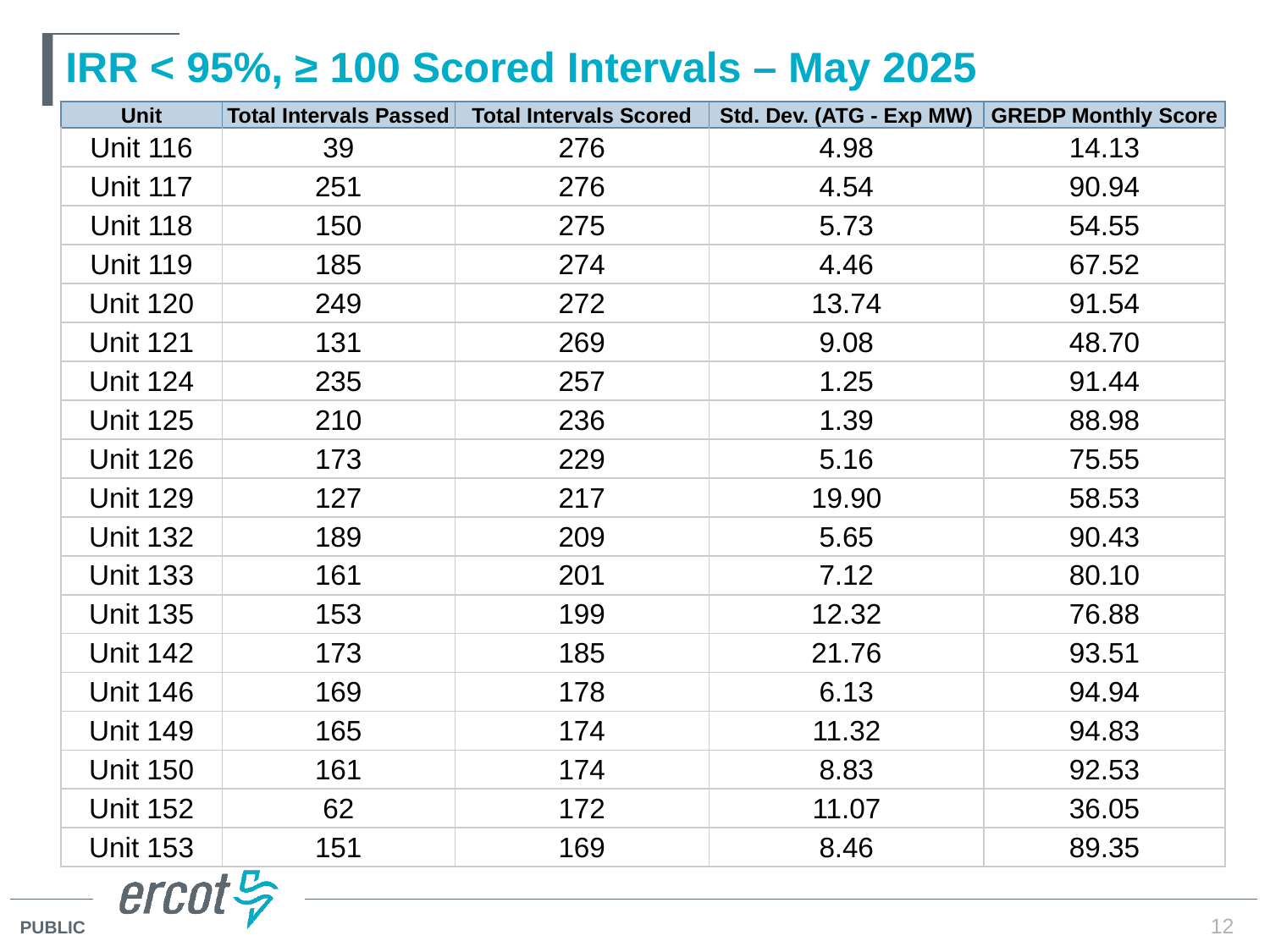

# IRR < 95%, ≥ 100 Scored Intervals – May 2025
| Unit | Total Intervals Passed | Total Intervals Scored | Std. Dev. (ATG - Exp MW) | GREDP Monthly Score |
| --- | --- | --- | --- | --- |
| Unit 116 | 39 | 276 | 4.98 | 14.13 |
| Unit 117 | 251 | 276 | 4.54 | 90.94 |
| Unit 118 | 150 | 275 | 5.73 | 54.55 |
| Unit 119 | 185 | 274 | 4.46 | 67.52 |
| Unit 120 | 249 | 272 | 13.74 | 91.54 |
| Unit 121 | 131 | 269 | 9.08 | 48.70 |
| Unit 124 | 235 | 257 | 1.25 | 91.44 |
| Unit 125 | 210 | 236 | 1.39 | 88.98 |
| Unit 126 | 173 | 229 | 5.16 | 75.55 |
| Unit 129 | 127 | 217 | 19.90 | 58.53 |
| Unit 132 | 189 | 209 | 5.65 | 90.43 |
| Unit 133 | 161 | 201 | 7.12 | 80.10 |
| Unit 135 | 153 | 199 | 12.32 | 76.88 |
| Unit 142 | 173 | 185 | 21.76 | 93.51 |
| Unit 146 | 169 | 178 | 6.13 | 94.94 |
| Unit 149 | 165 | 174 | 11.32 | 94.83 |
| Unit 150 | 161 | 174 | 8.83 | 92.53 |
| Unit 152 | 62 | 172 | 11.07 | 36.05 |
| Unit 153 | 151 | 169 | 8.46 | 89.35 |
12